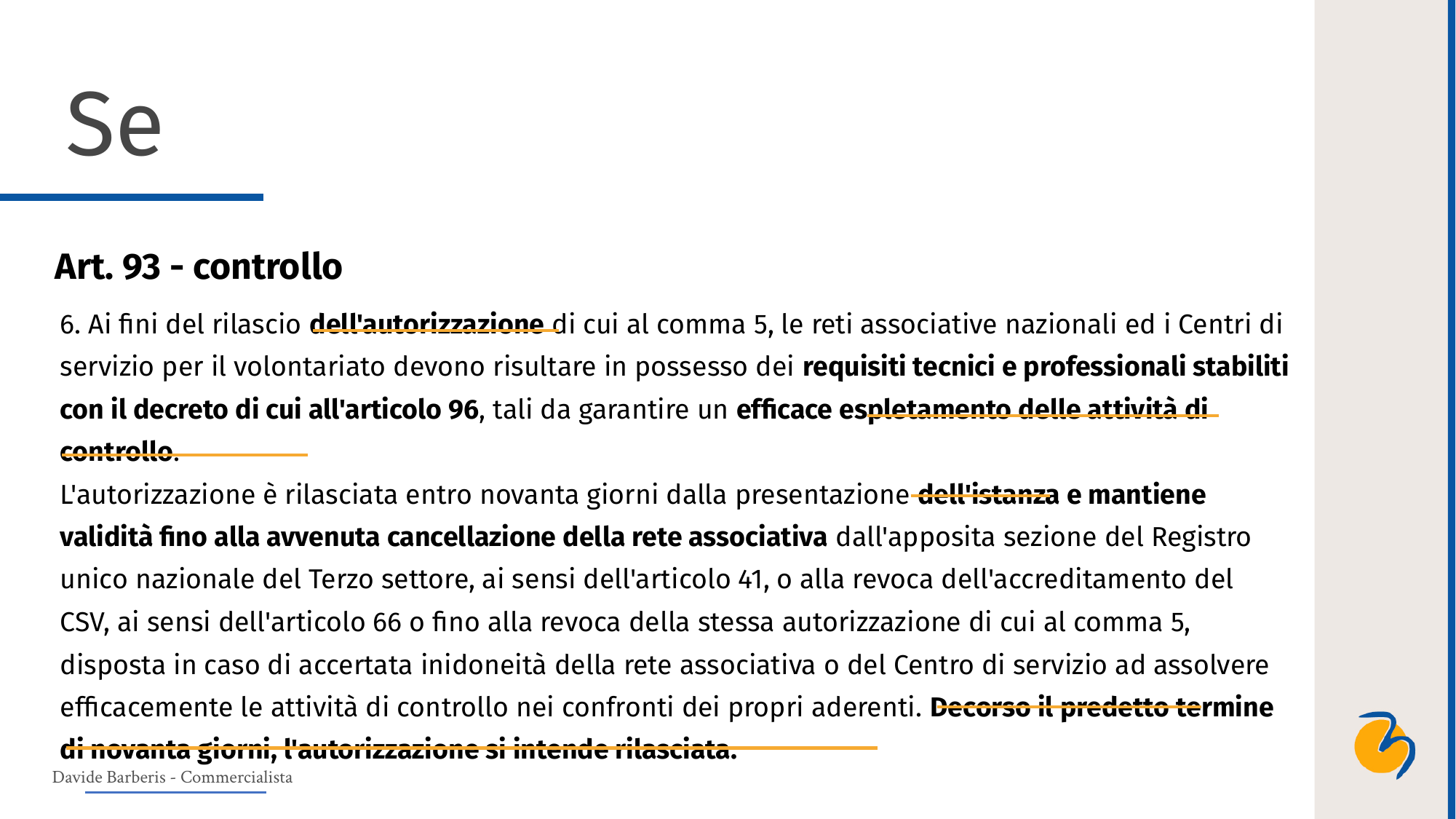

Se

Art. 93 - controllo
6. Ai fini del rilascio dell'autorizzazione di cui al comma 5, le reti associative nazionali ed i Centri di servizio per il volontariato devono risultare in possesso dei requisiti tecnici e professionali stabiliti con il decreto di cui all'articolo 96, tali da garantire un efficace espletamento delle attività di controllo.
L'autorizzazione è rilasciata entro novanta giorni dalla presentazione dell'istanza e mantiene validità fino alla avvenuta cancellazione della rete associativa dall'apposita sezione del Registro unico nazionale del Terzo settore, ai sensi dell'articolo 41, o alla revoca dell'accreditamento del CSV, ai sensi dell'articolo 66 o fino alla revoca della stessa autorizzazione di cui al comma 5, disposta in caso di accertata inidoneità della rete associativa o del Centro di servizio ad assolvere efficacemente le attività di controllo nei confronti dei propri aderenti. Decorso il predetto termine di novanta giorni, l'autorizzazione si intende rilasciata.